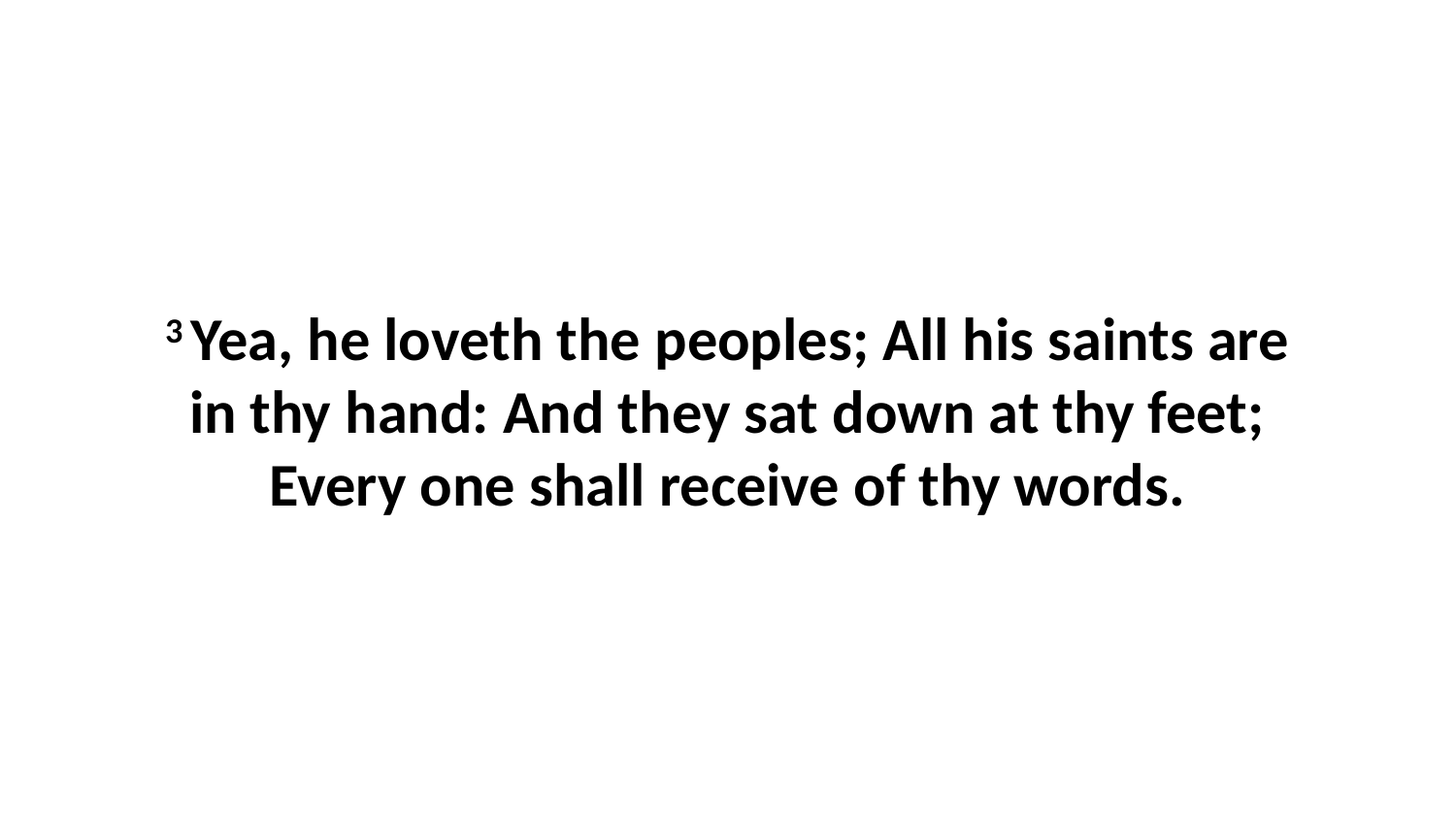

3 Yea, he loveth the peoples; All his saints are in thy hand: And they sat down at thy feet; Every one shall receive of thy words.